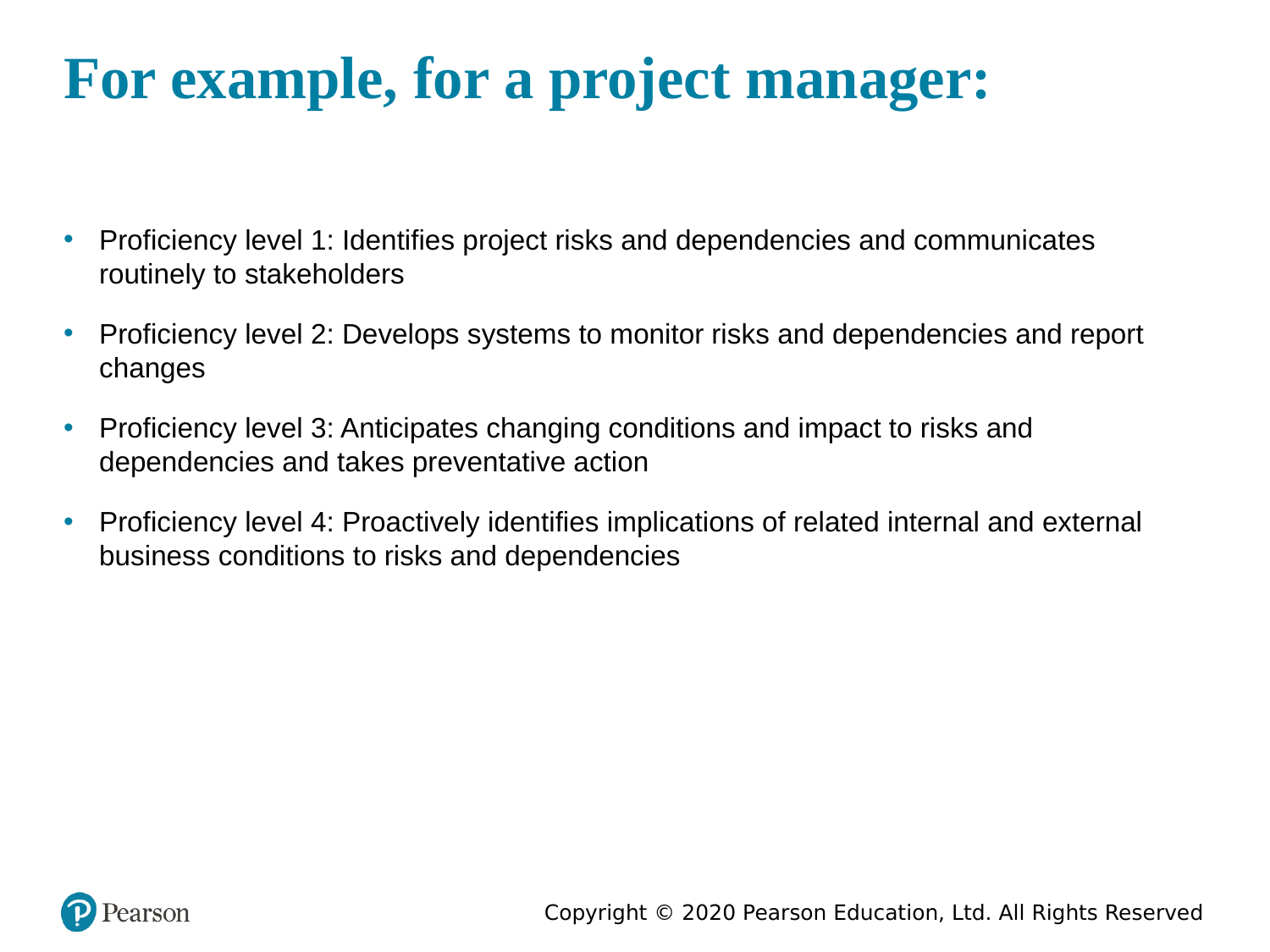

# For example, for a project manager:
Proficiency level 1: Identifies project risks and dependencies and communicates routinely to stakeholders
Proficiency level 2: Develops systems to monitor risks and dependencies and report changes
Proficiency level 3: Anticipates changing conditions and impact to risks and dependencies and takes preventative action
Proficiency level 4: Proactively identifies implications of related internal and external business conditions to risks and dependencies